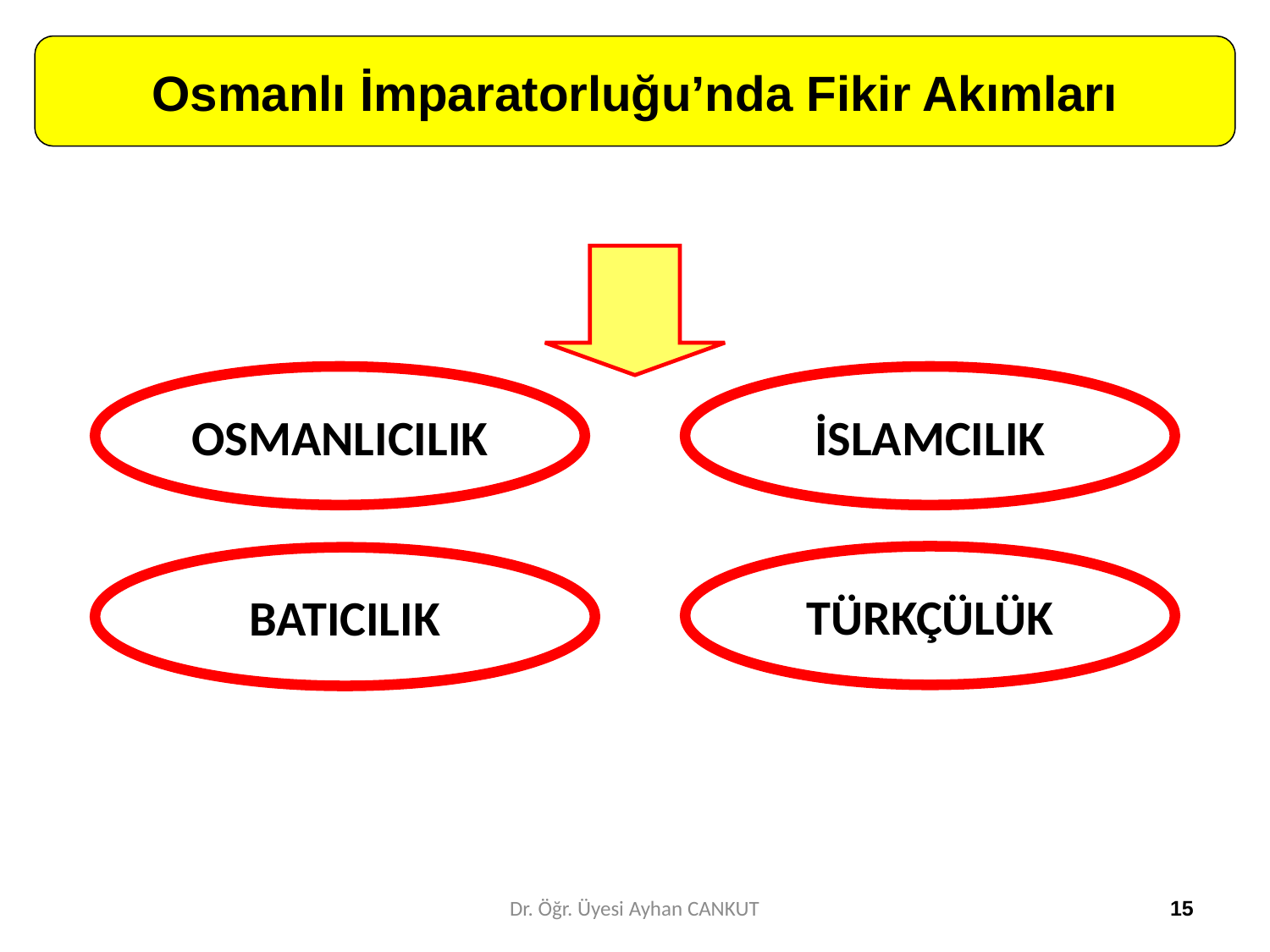

Osmanlı İmparatorluğu’nda Fikir Akımları

OSMANLICILIK
İSLAMCILIK
TÜRKÇÜLÜK
BATICILIK
Dr. Öğr. Üyesi Ayhan CANKUT
15